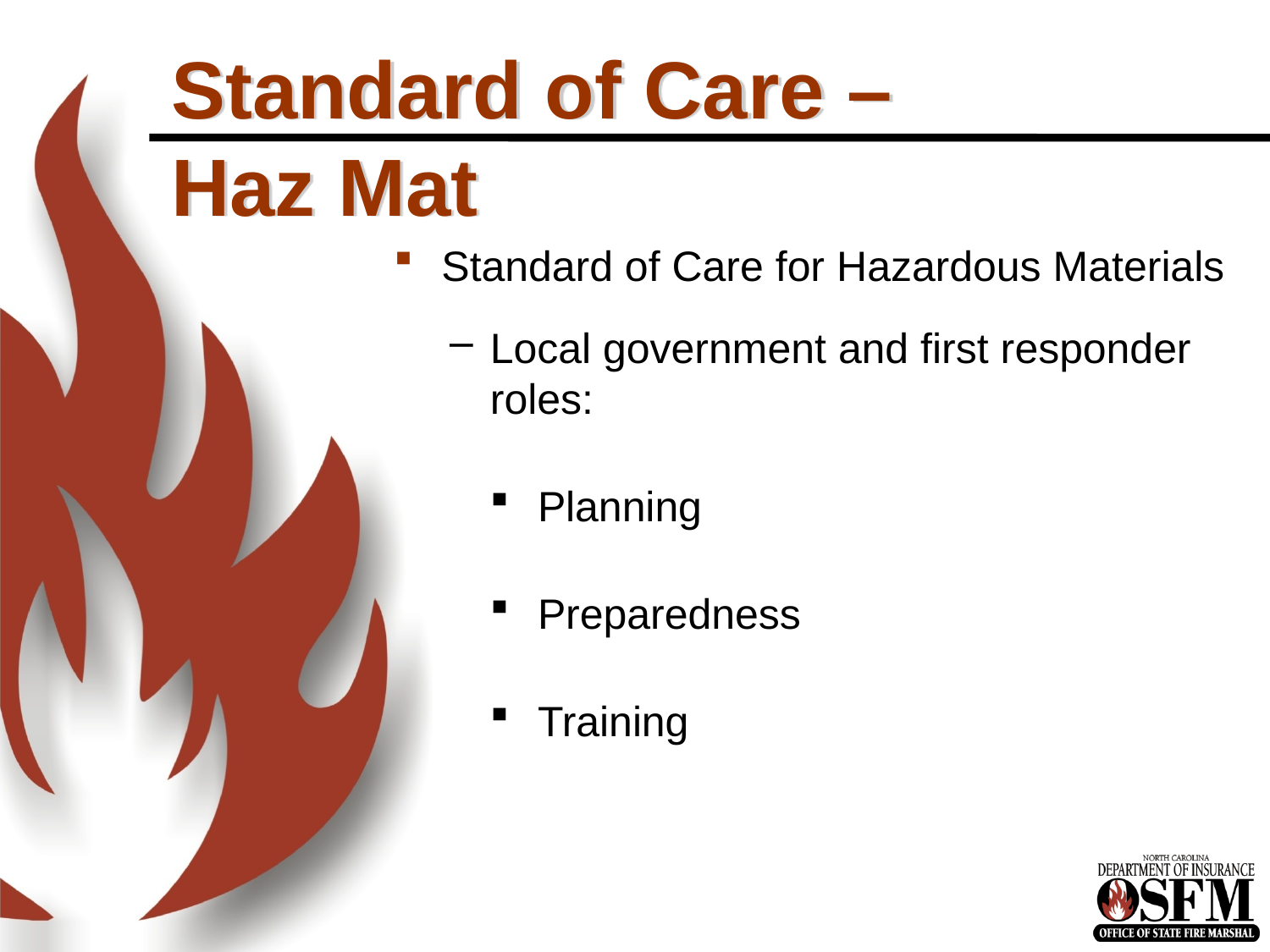

# Standard of Care – Haz Mat
Standard of Care for Hazardous Materials

Local government and first responder roles:

Planning

Preparedness

Training

North Carolina is an
OSHA State